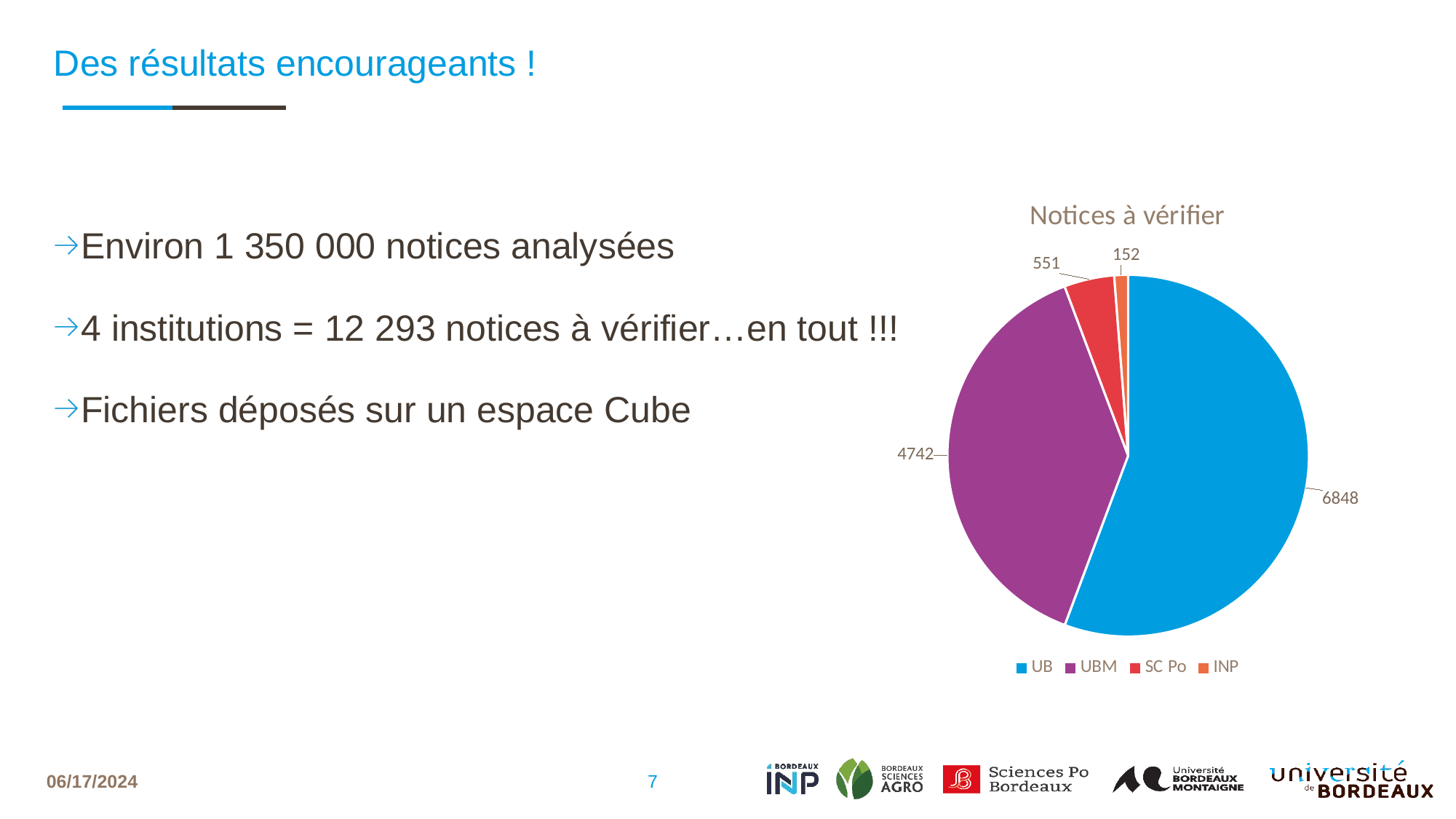

# Des résultats encourageants !

### Chart: Notices à vérifier

| Category | Erreurs |
|---|---|
| UB | 6848.0 |
| UBM | 4742.0 |
| SC Po | 551.0 |
| INP | 152.0 |
Environ 1 350 000 notices analysées
4 institutions = 12 293 notices à vérifier…en tout !!!
Fichiers déposés sur un espace Cube
7
06/17/2024